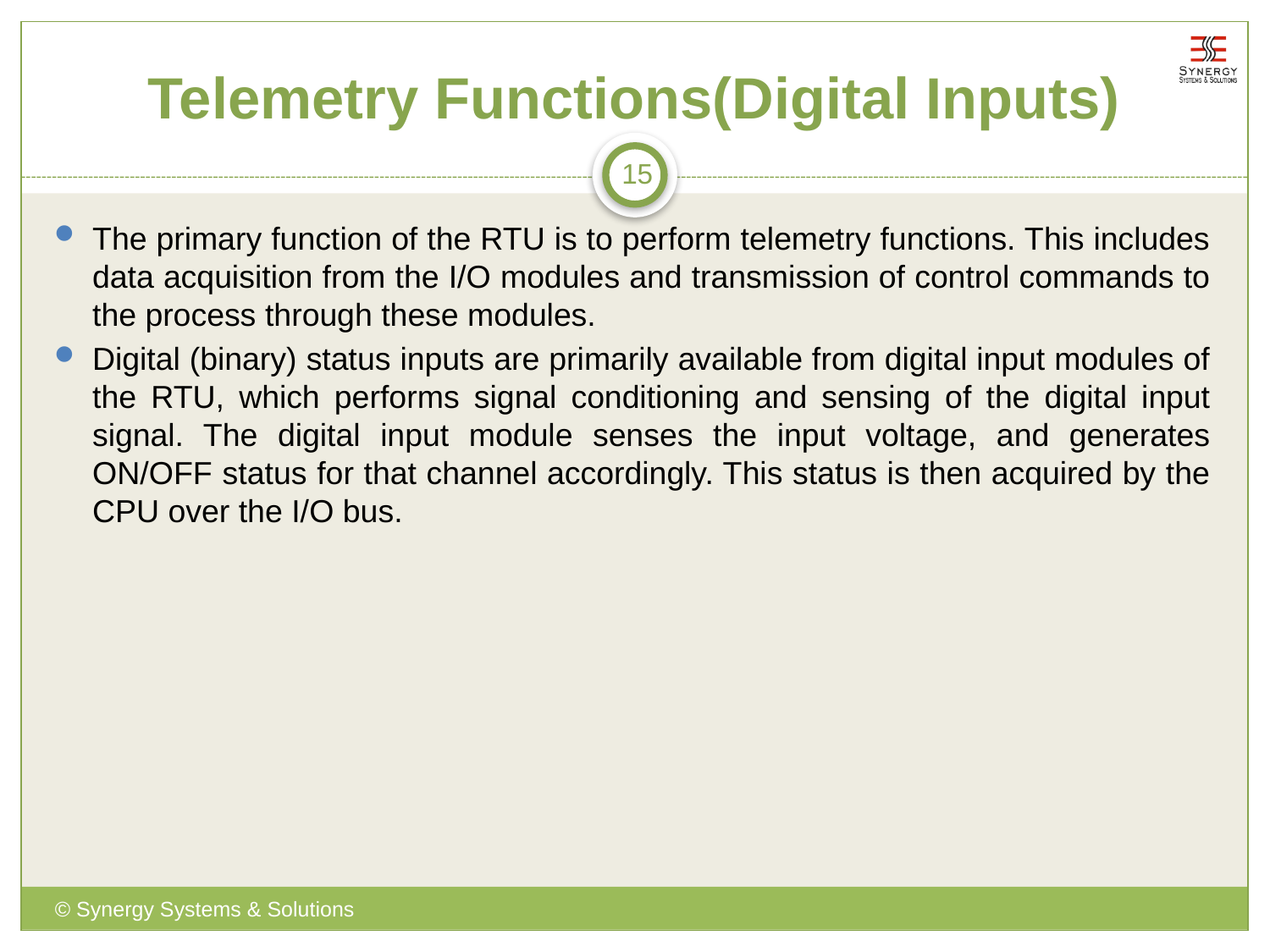

# Telemetry Functions(Digital Inputs)
15
The primary function of the RTU is to perform telemetry functions. This includes data acquisition from the I/O modules and transmission of control commands to the process through these modules.
Digital (binary) status inputs are primarily available from digital input modules of the RTU, which performs signal conditioning and sensing of the digital input signal. The digital input module senses the input voltage, and generates ON/OFF status for that channel accordingly. This status is then acquired by the CPU over the I/O bus.
© Synergy Systems & Solutions